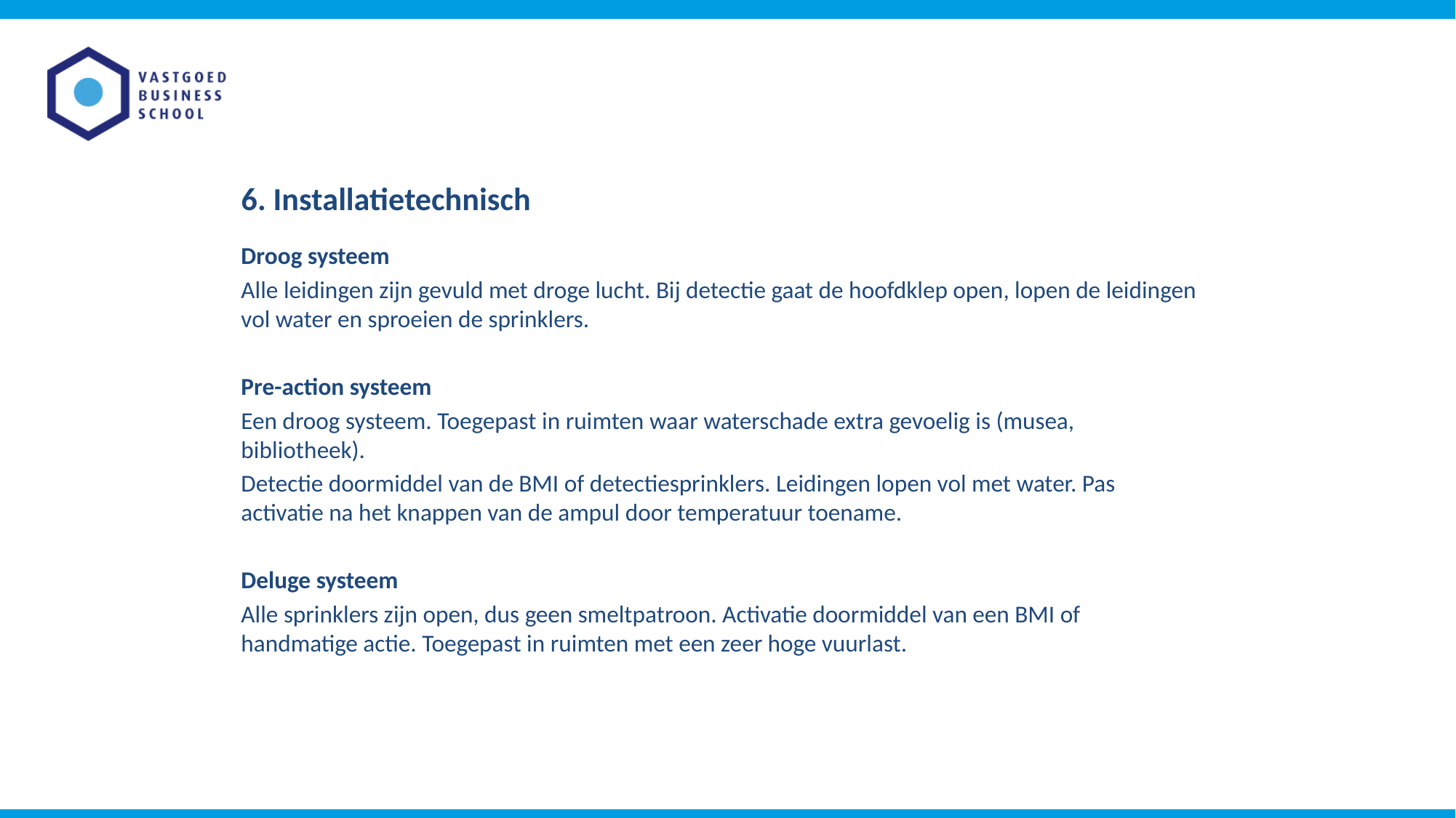

# 6. Installatietechnisch
Droog systeem
Alle leidingen zijn gevuld met droge lucht. Bij detectie gaat de hoofdklep open, lopen de leidingen vol water en sproeien de sprinklers.

Pre-action systeem
Een droog systeem. Toegepast in ruimten waar waterschade extra gevoelig is (musea, bibliotheek).
Detectie doormiddel van de BMI of detectiesprinklers. Leidingen lopen vol met water. Pas activatie na het knappen van de ampul door temperatuur toename.

Deluge systeem
Alle sprinklers zijn open, dus geen smeltpatroon. Activatie doormiddel van een BMI of handmatige actie. Toegepast in ruimten met een zeer hoge vuurlast.